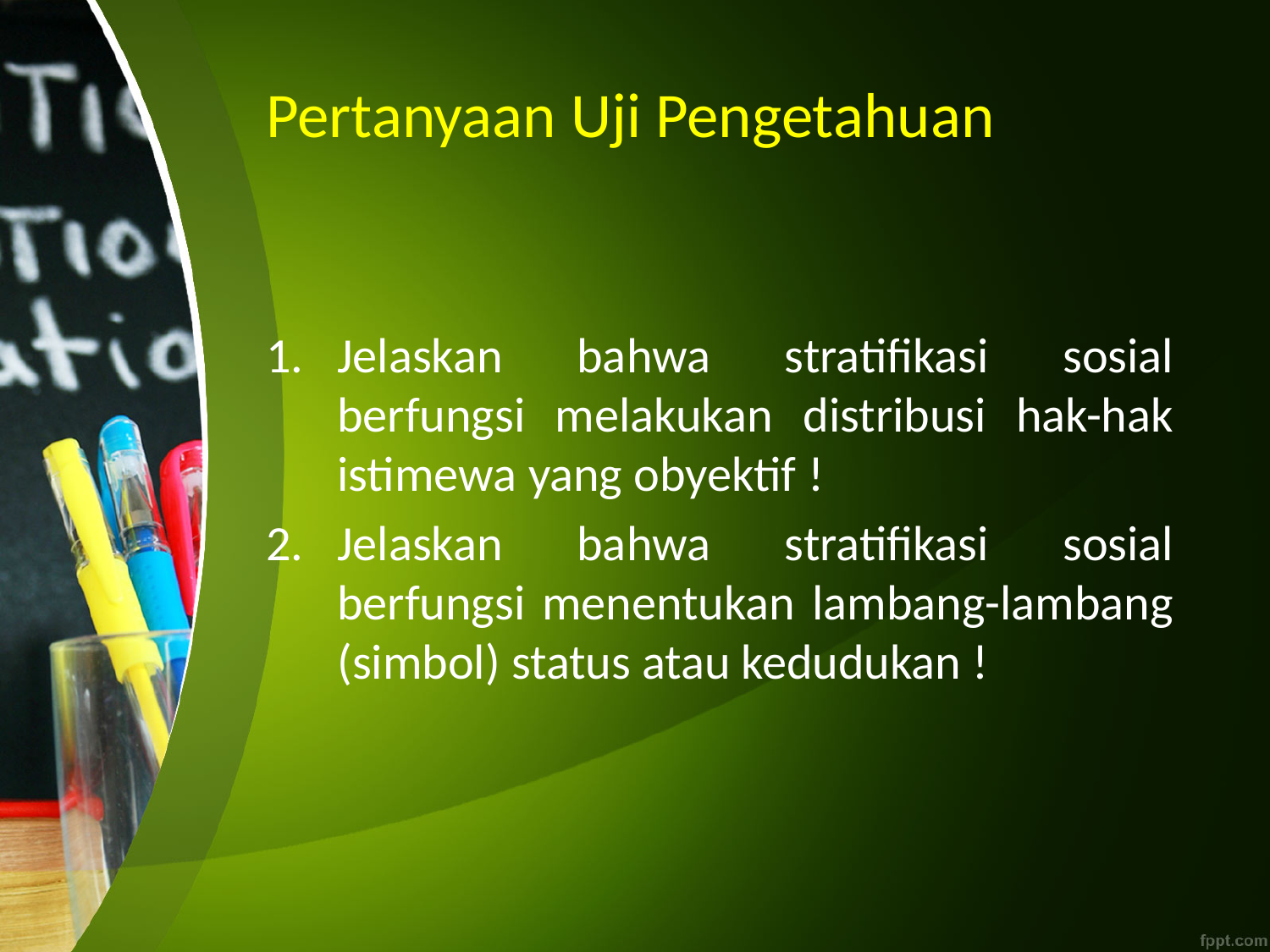

# Pertanyaan Uji Pengetahuan
Jelaskan bahwa stratifikasi sosial berfungsi melakukan distribusi hak-hak istimewa yang obyektif !
Jelaskan bahwa stratifikasi sosial berfungsi menentukan lambang-lambang (simbol) status atau kedudukan !